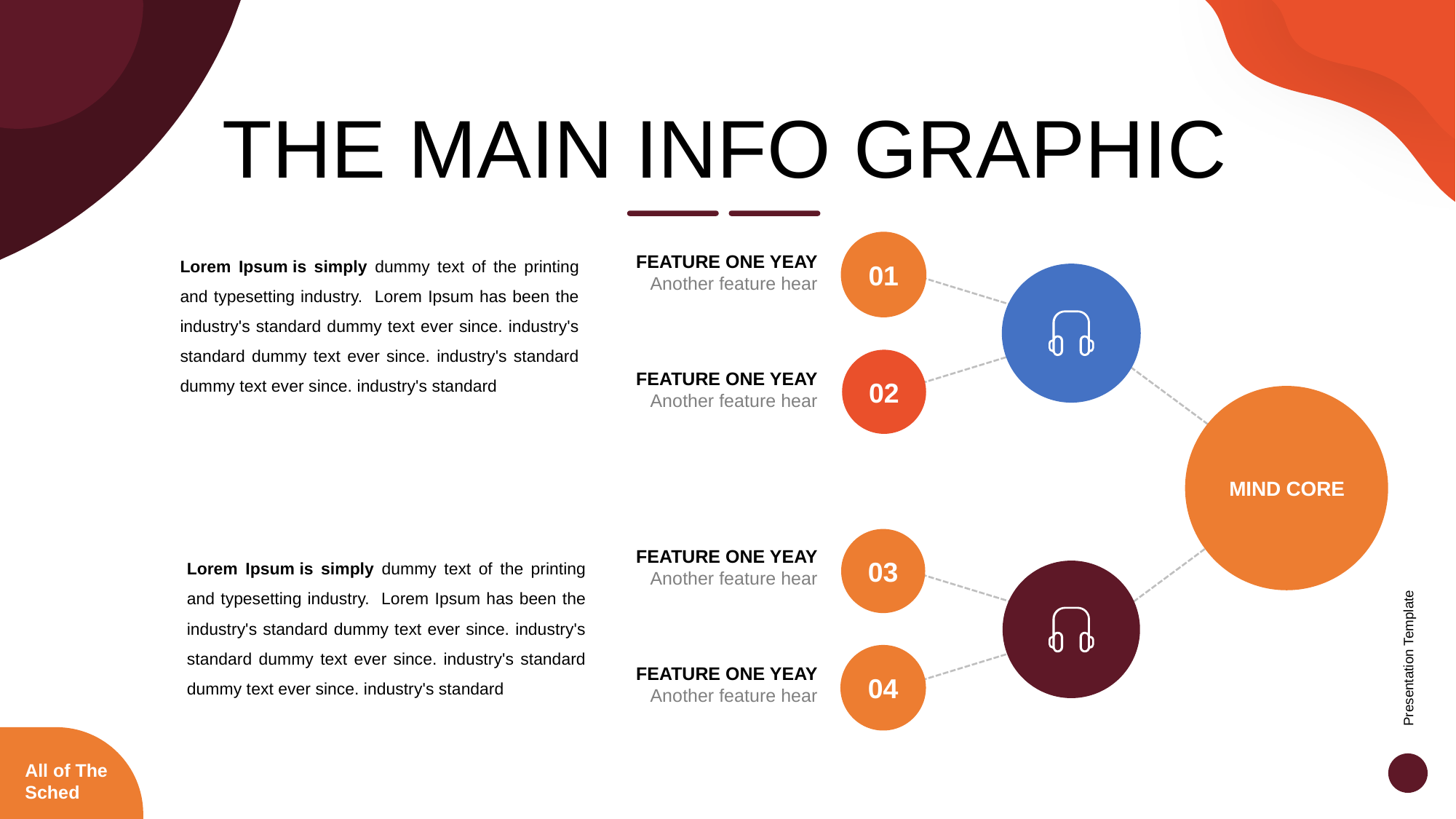

THE MAIN INFO GRAPHIC

01
Lorem Ipsum is simply dummy text of the printing and typesetting industry.  Lorem Ipsum has been the industry's standard dummy text ever since. industry's standard dummy text ever since. industry's standard dummy text ever since. industry's standard
FEATURE ONE YEAY
Another feature hear

02
FEATURE ONE YEAY
Another feature hear

MIND CORE
03
FEATURE ONE YEAY
Another feature hear
Lorem Ipsum is simply dummy text of the printing and typesetting industry.  Lorem Ipsum has been the industry's standard dummy text ever since. industry's standard dummy text ever since. industry's standard dummy text ever since. industry's standard

Presentation Template
04
FEATURE ONE YEAY
Another feature hear

All of The Sched